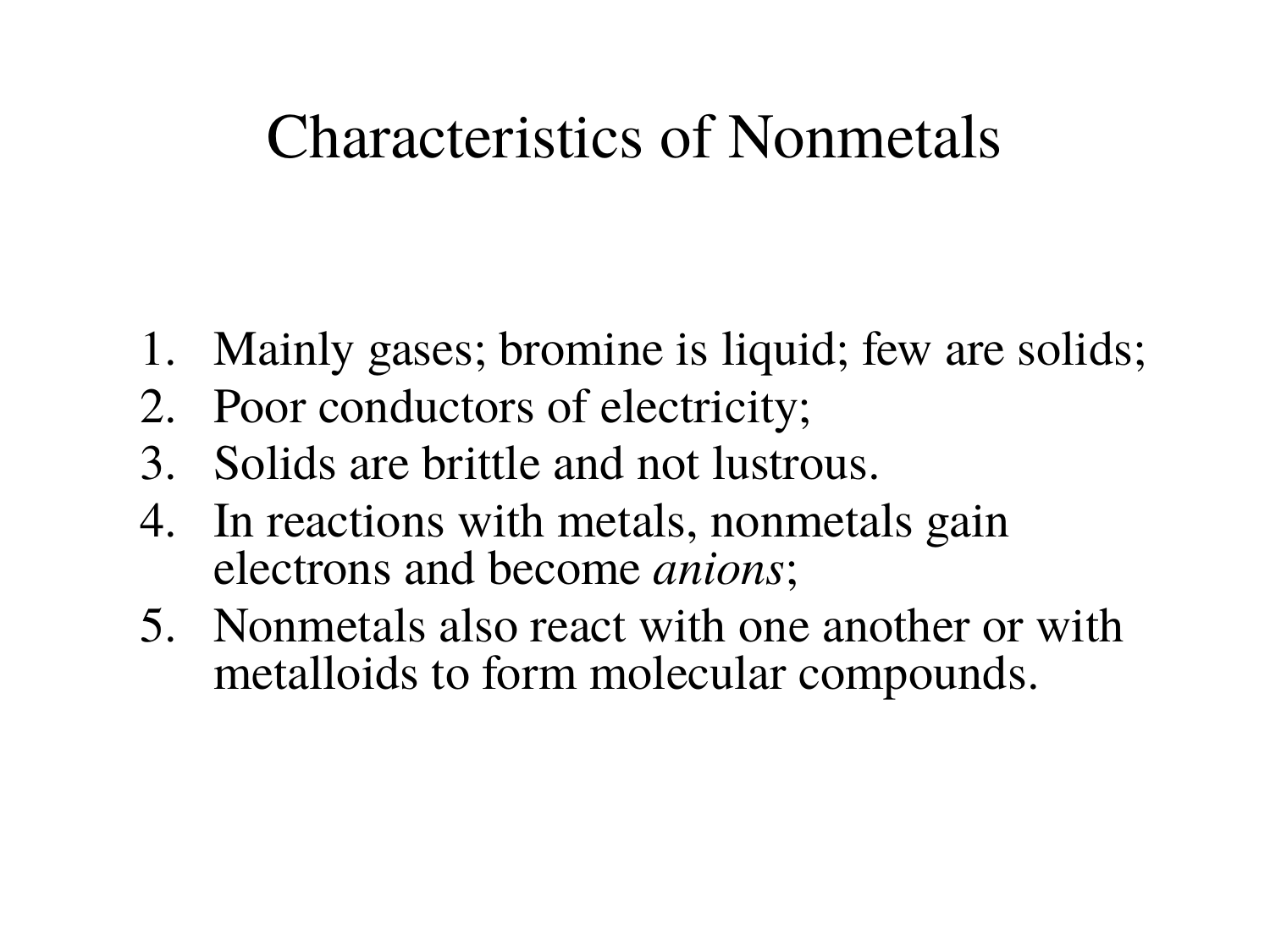

# Characteristics of Nonmetals

Mainly gases; bromine is liquid; few are solids;
Poor conductors of electricity;
Solids are brittle and not lustrous.
In reactions with metals, nonmetals gain electrons and become anions;
Nonmetals also react with one another or with metalloids to form molecular compounds.